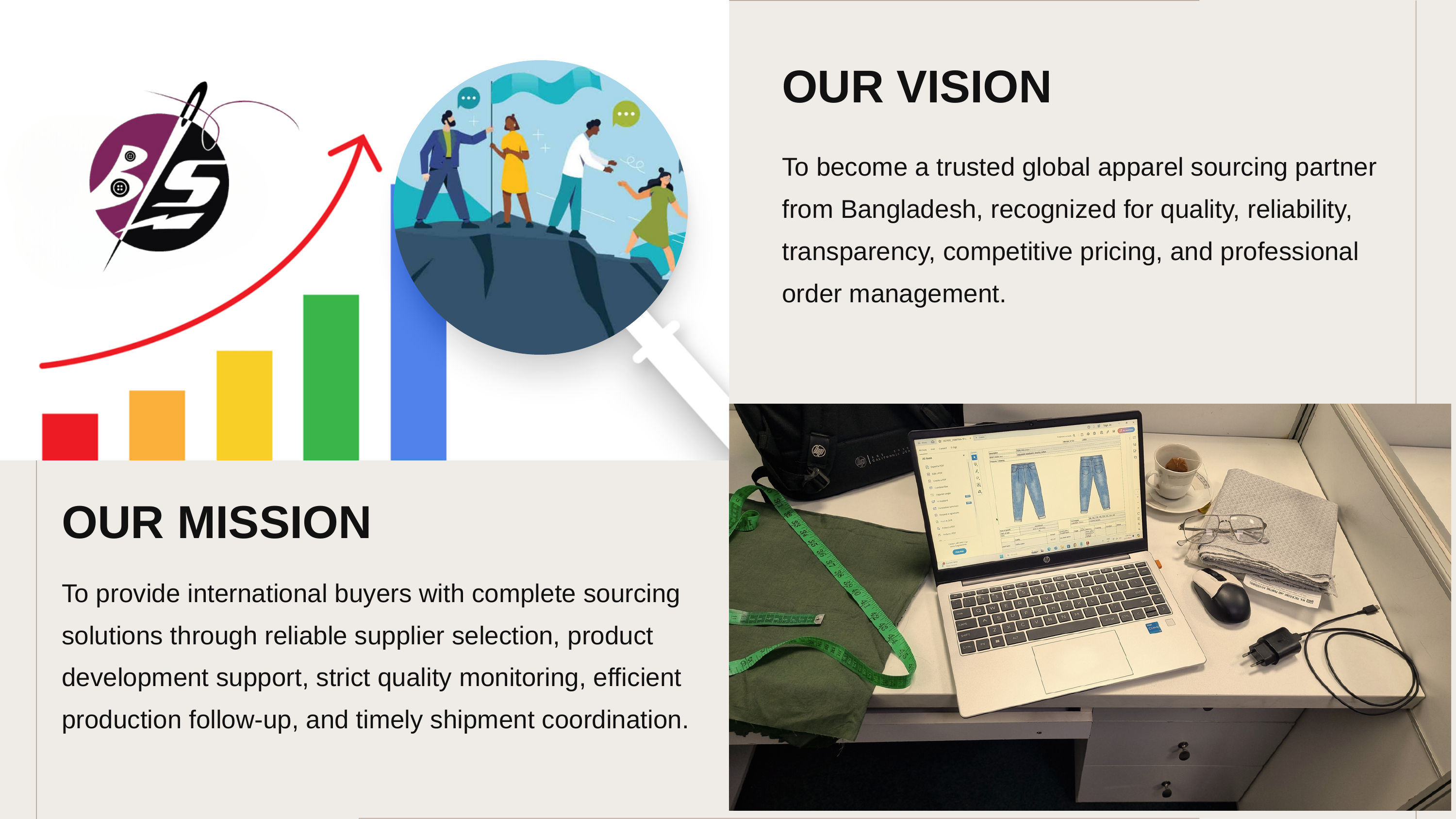

OUR VISION
To become a trusted global apparel sourcing partner from Bangladesh, recognized for quality, reliability, transparency, competitive pricing, and professional order management.

OUR MISSION
To provide international buyers with complete sourcing solutions through reliable supplier selection, product development support, strict quality monitoring, efficient production follow-up, and timely shipment coordination.